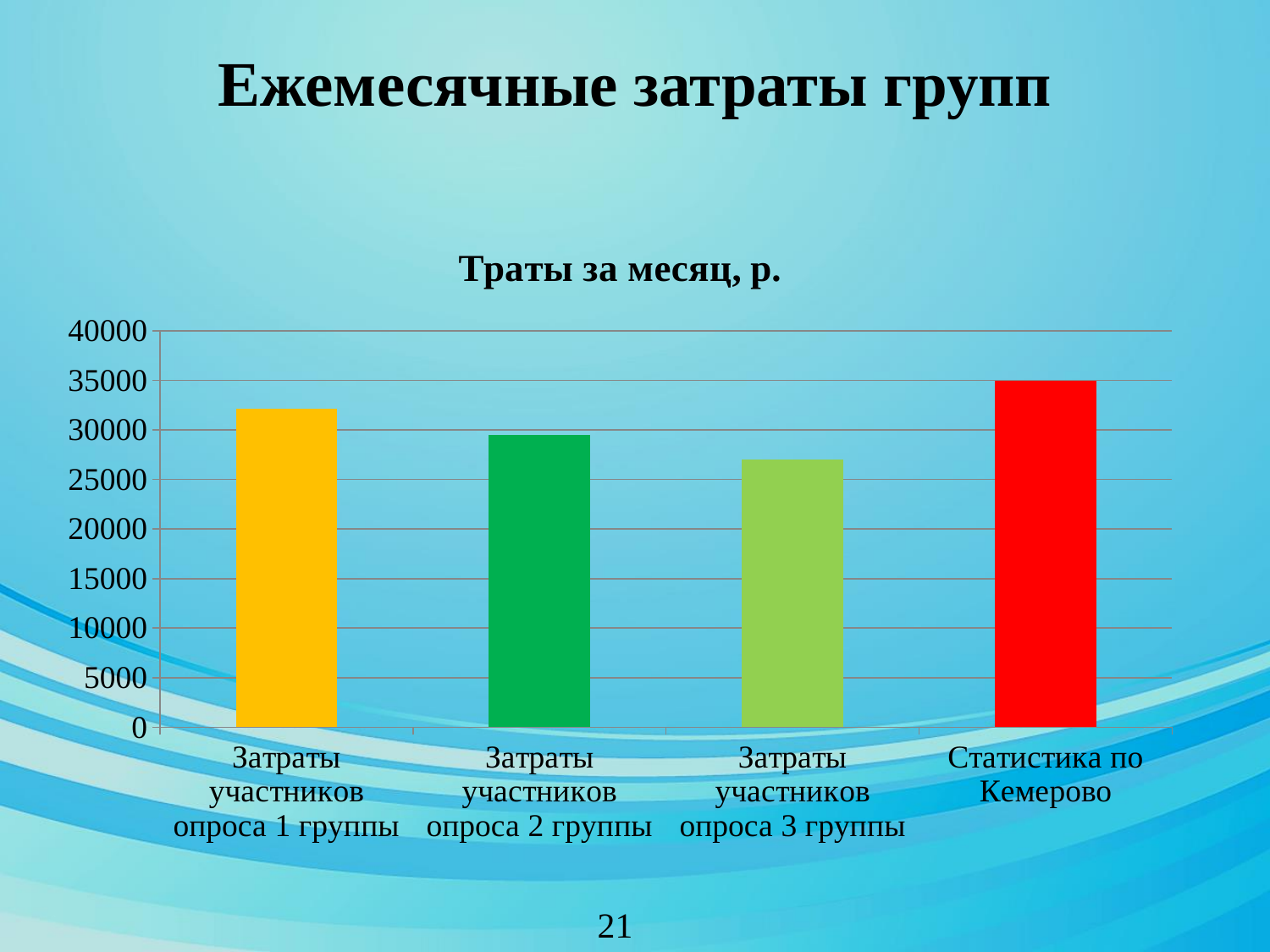

# Ежемесячные затраты групп

### Chart:

| Category | Траты за месяц, р. |
|---|---|
| Затраты участников опроса 1 группы | 32100.0 |
| Затраты участников опроса 2 группы | 29500.0 |
| Затраты участников опроса 3 группы | 27000.0 |
| Статистика по Кемерово | 35000.0 |
21